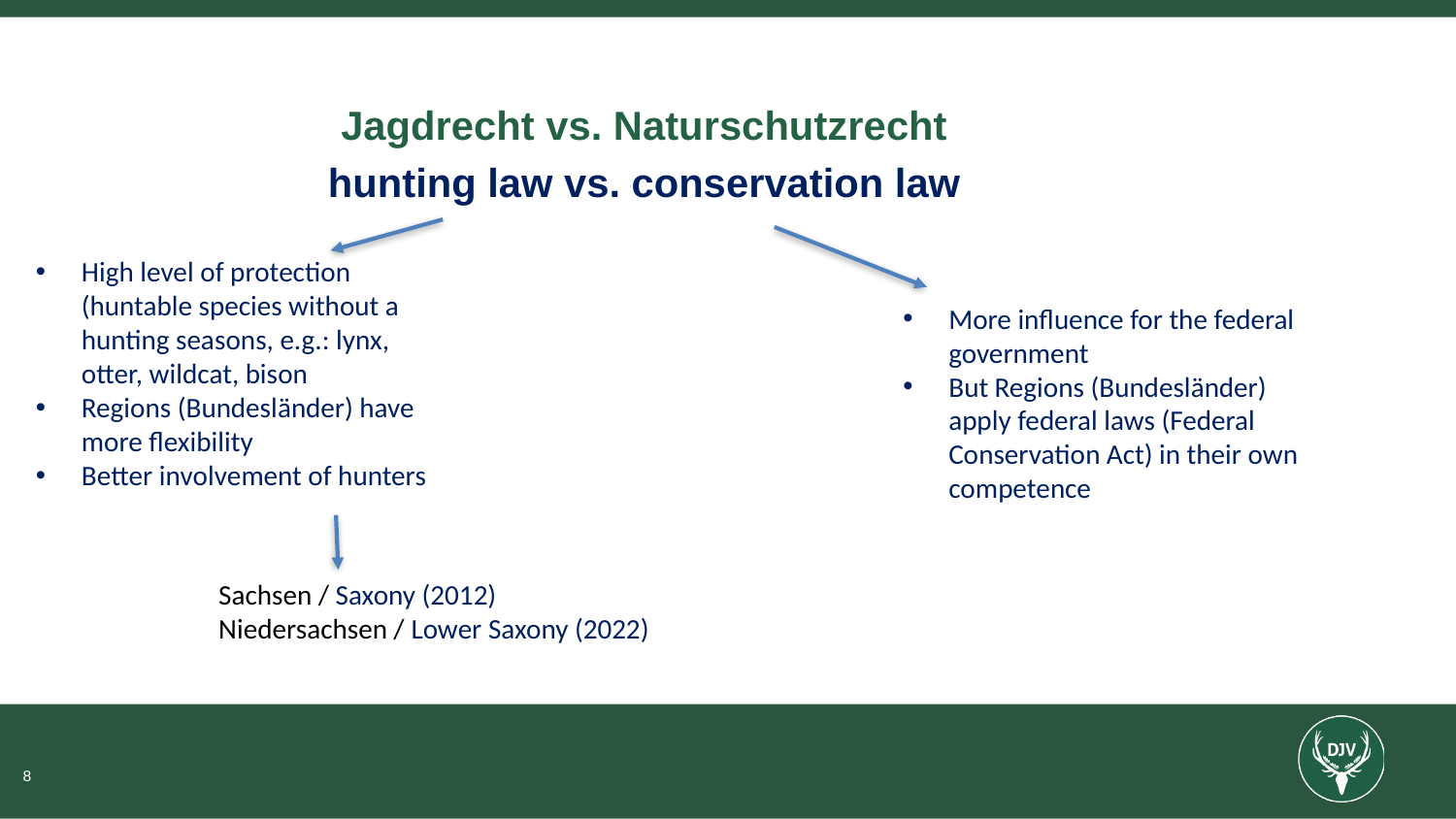

# Jagdrecht vs. Naturschutzrecht
hunting law vs. conservation law
High level of protection (huntable species without a hunting seasons, e.g.: lynx, otter, wildcat, bison
Regions (Bundesländer) have more flexibility
Better involvement of hunters
More influence for the federal  government
But Regions (Bundesländer) apply federal laws (Federal Conservation Act) in their own competence
Sachsen / Saxony (2012)
Niedersachsen / Lower Saxony (2022)
8